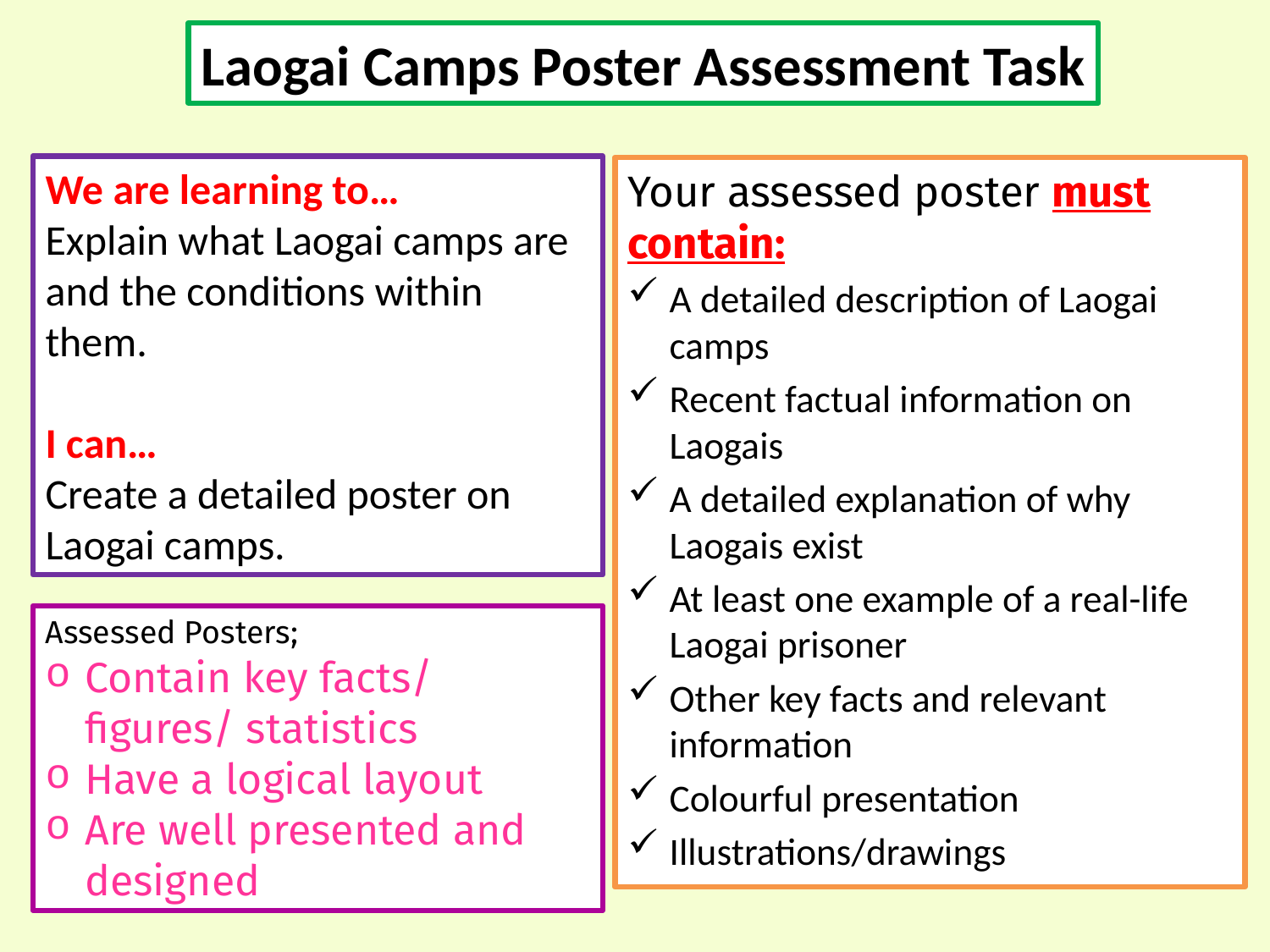

Laogai Camps Poster Assessment Task
We are learning to…
Explain what Laogai camps are and the conditions within them.

I can…
Create a detailed poster on Laogai camps.
Your assessed poster must contain:
A detailed description of Laogai camps
Recent factual information on Laogais
A detailed explanation of why Laogais exist
At least one example of a real-life Laogai prisoner
Other key facts and relevant information
Colourful presentation
Illustrations/drawings

Assessed Posters;
Contain key facts/ figures/ statistics
Have a logical layout
Are well presented and designed